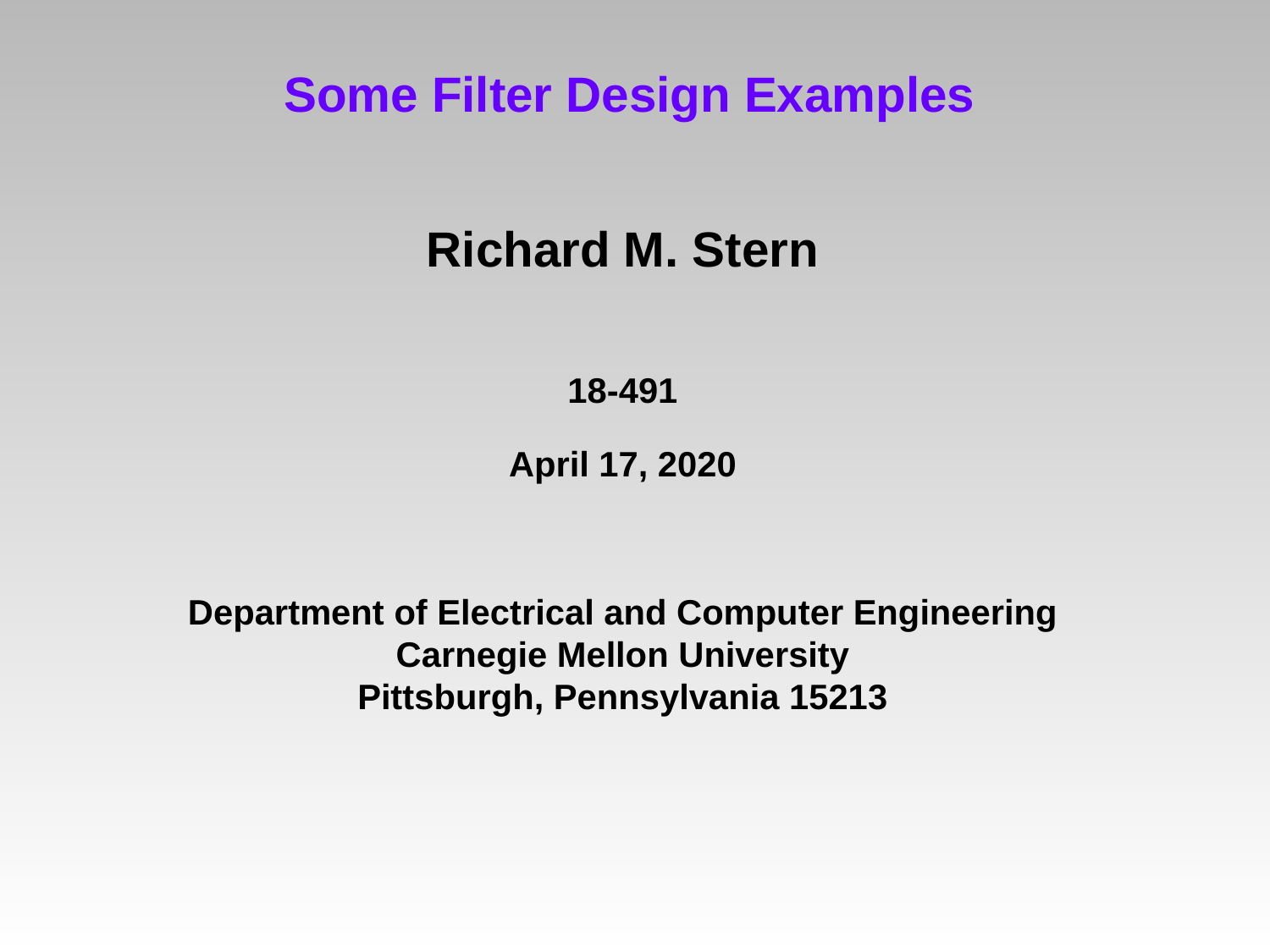

# Some Filter Design Examples
Richard M. Stern
18-491
April 17, 2020

Department of Electrical and Computer Engineering
Carnegie Mellon University
Pittsburgh, Pennsylvania 15213